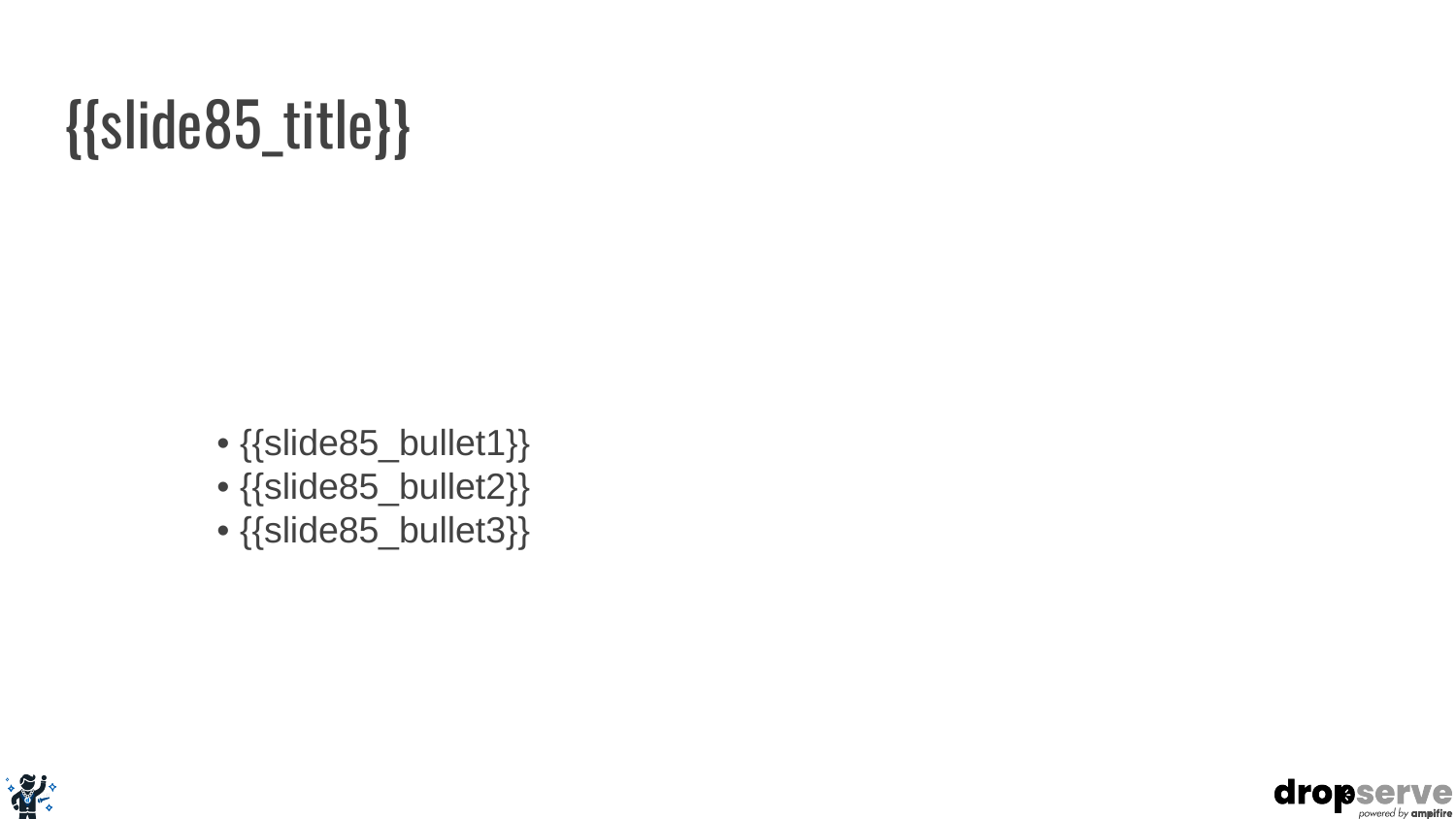

# {{slide85_title}}
• {{slide85_bullet1}}
• {{slide85_bullet2}}
• {{slide85_bullet3}}